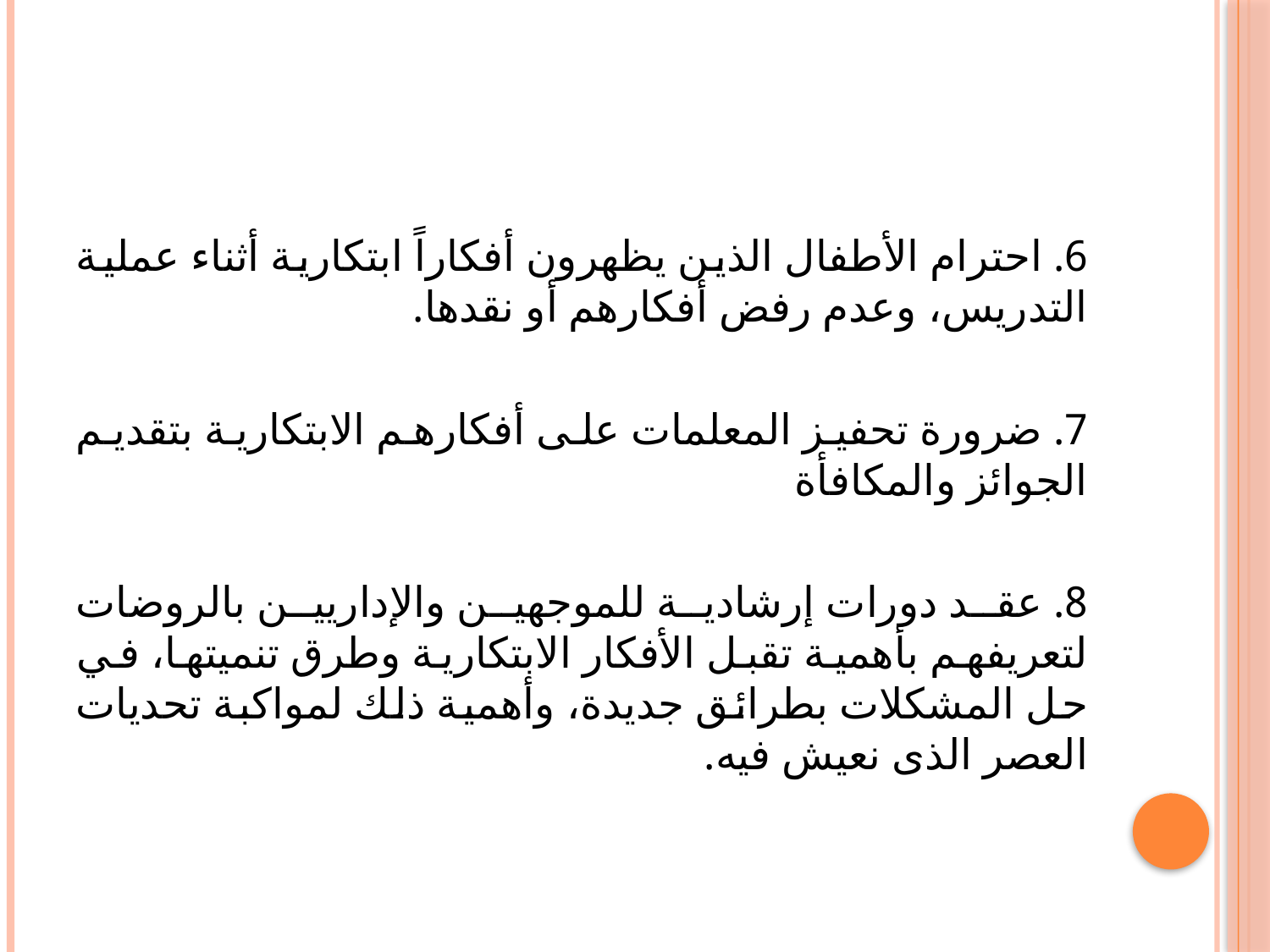

6. احترام الأطفال الذين يظهرون أفكاراً ابتكارية أثناء عملية التدريس، وعدم رفض أفكارهم أو نقدها.

7. ضرورة تحفيز المعلمات على أفكارهم الابتكارية بتقديم الجوائز والمكافأة

8. عقد دورات إرشادية للموجهين والإداريين بالروضات لتعريفهم بأهمية تقبل الأفكار الابتكارية وطرق تنميتها، في حل المشكلات بطرائق جديدة، وأهمية ذلك لمواكبة تحديات العصر الذى نعيش فيه.